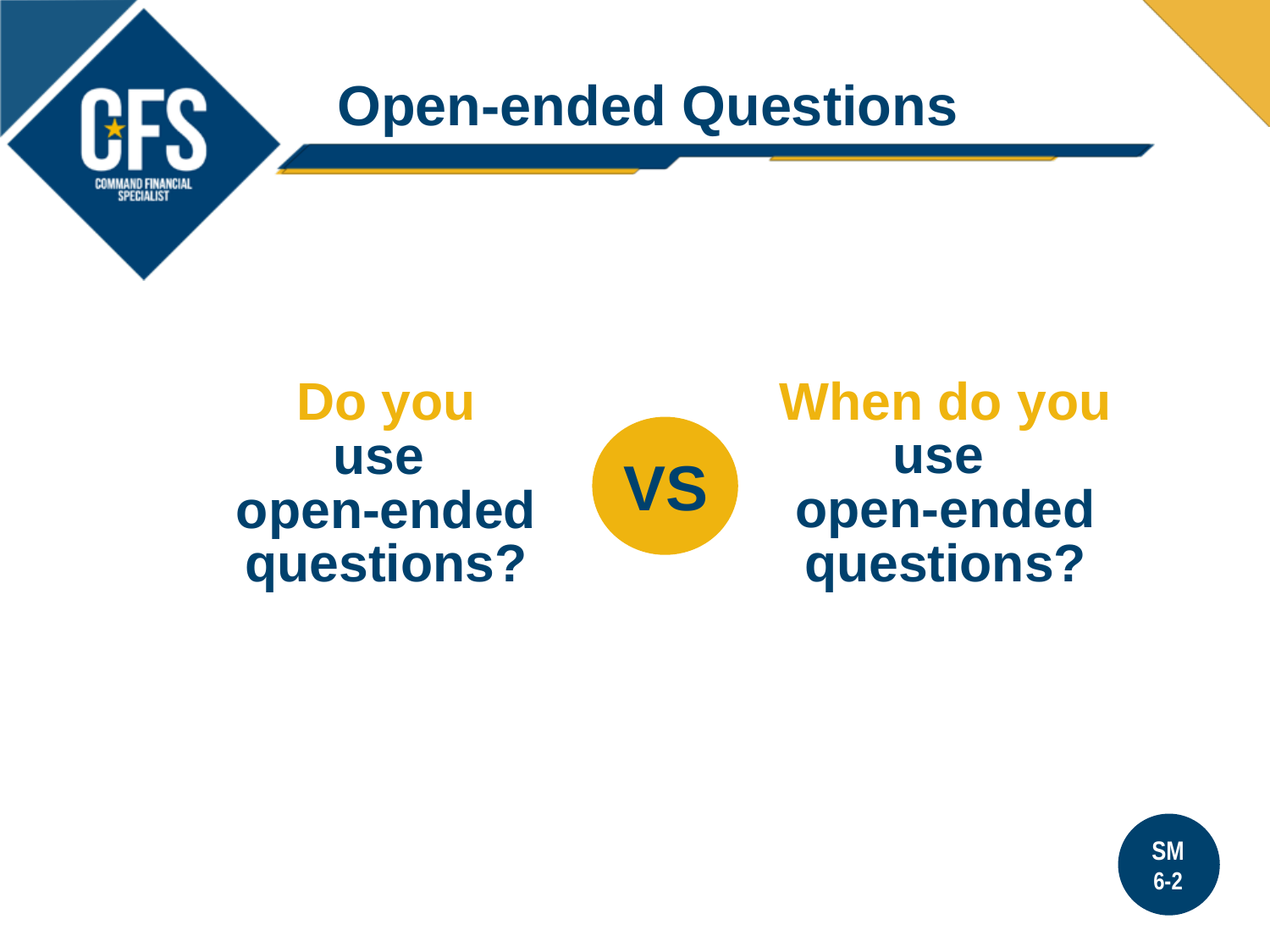

# Open-ended Questions
When do you
use
open-ended
questions?
Do you
use
open-ended
questions?

VS

SM
6-2